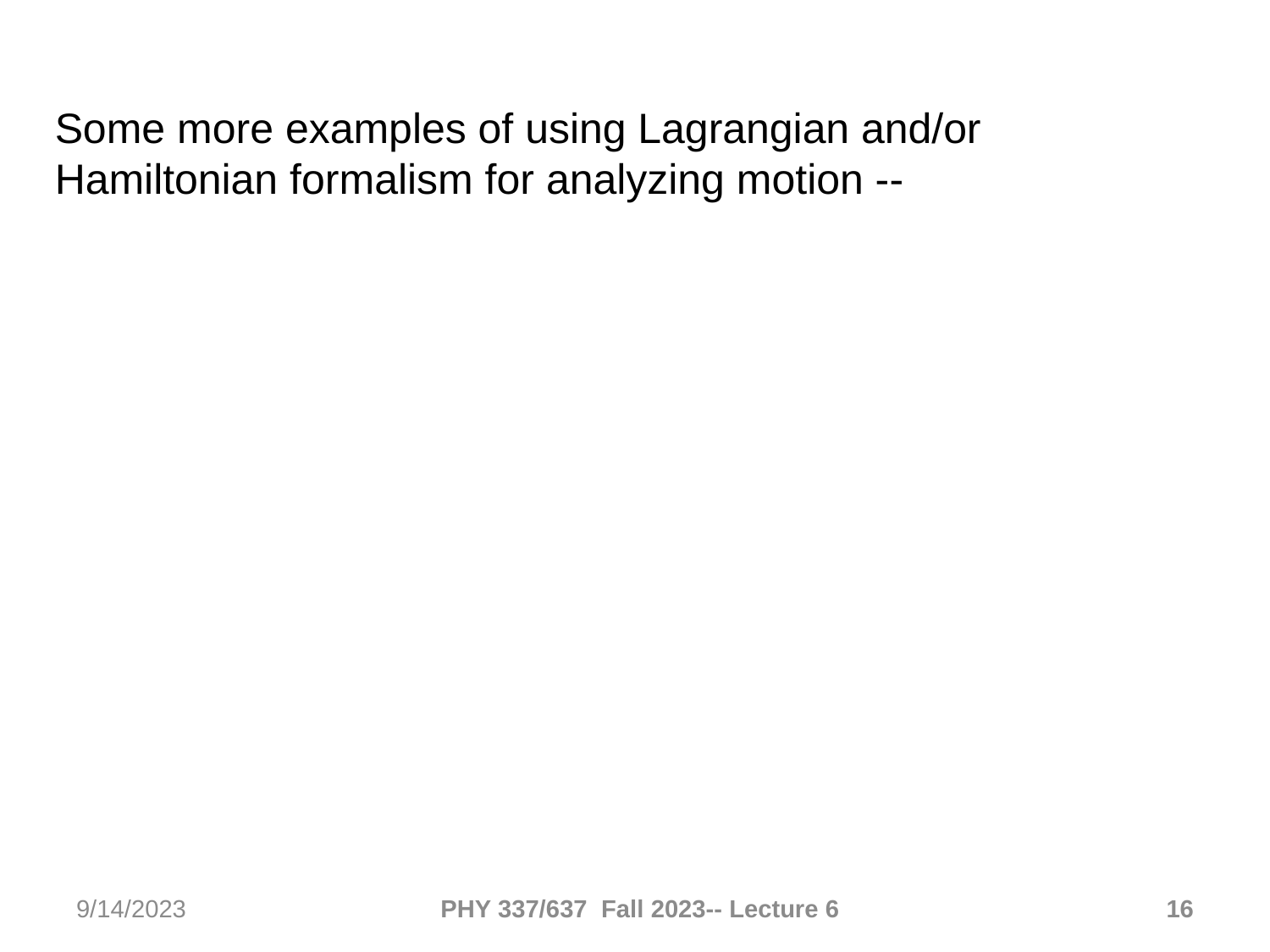

Some more examples of using Lagrangian and/or Hamiltonian formalism for analyzing motion --
9/14/2023
PHY 337/637  Fall 2023-- Lecture 6
16